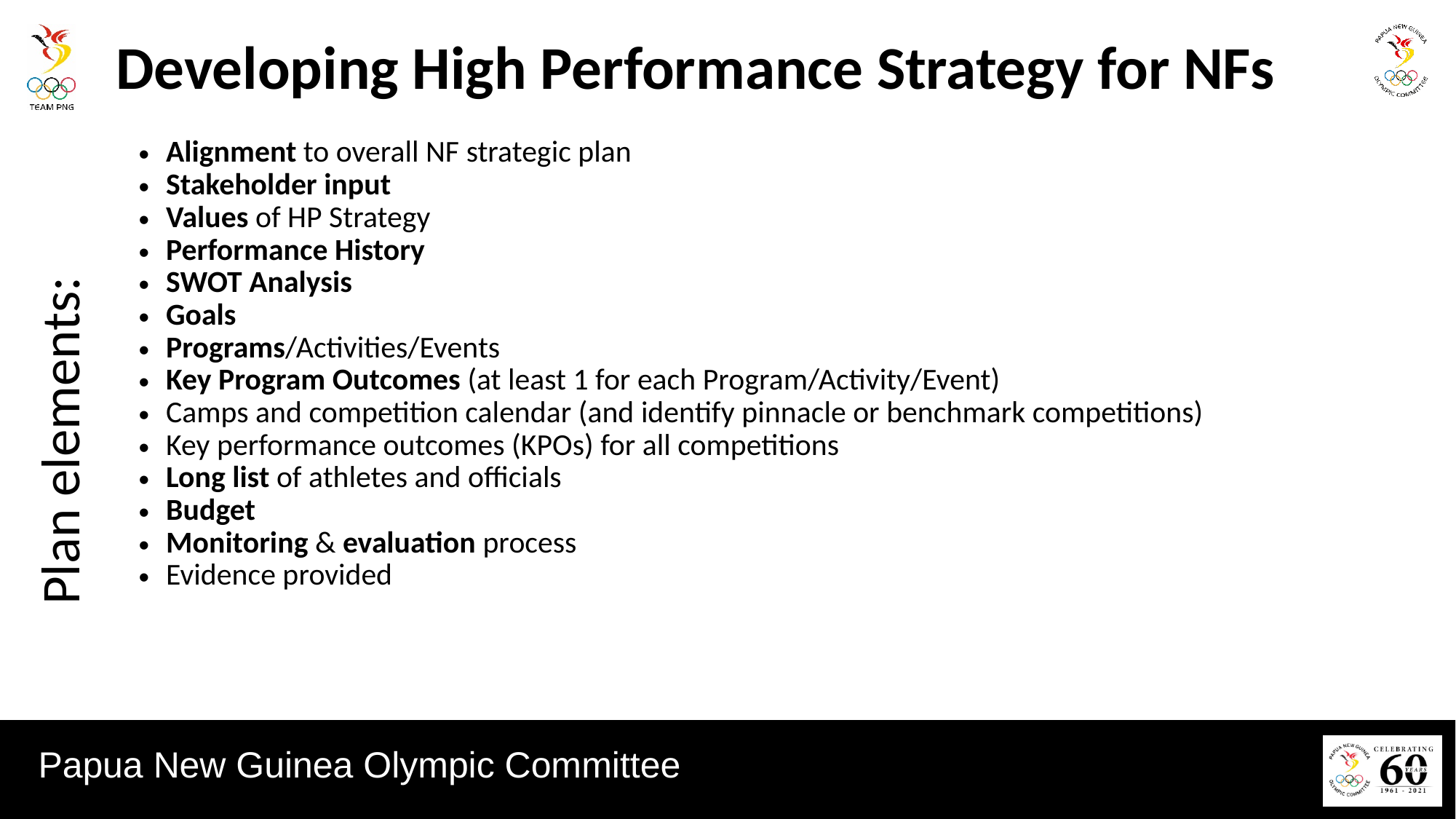

Developing High Performance Strategy for NFs
| Alignment to overall NF strategic plan |
| --- |
| Stakeholder input |
| Values of HP Strategy |
| Performance History |
| SWOT Analysis |
| Goals |
| Programs/Activities/Events |
| Key Program Outcomes (at least 1 for each Program/Activity/Event) |
| Camps and competition calendar (and identify pinnacle or benchmark competitions) |
| Key performance outcomes (KPOs) for all competitions |
| Long list of athletes and officials |
| Budget |
| Monitoring & evaluation process |
| Evidence provided |
Plan elements: